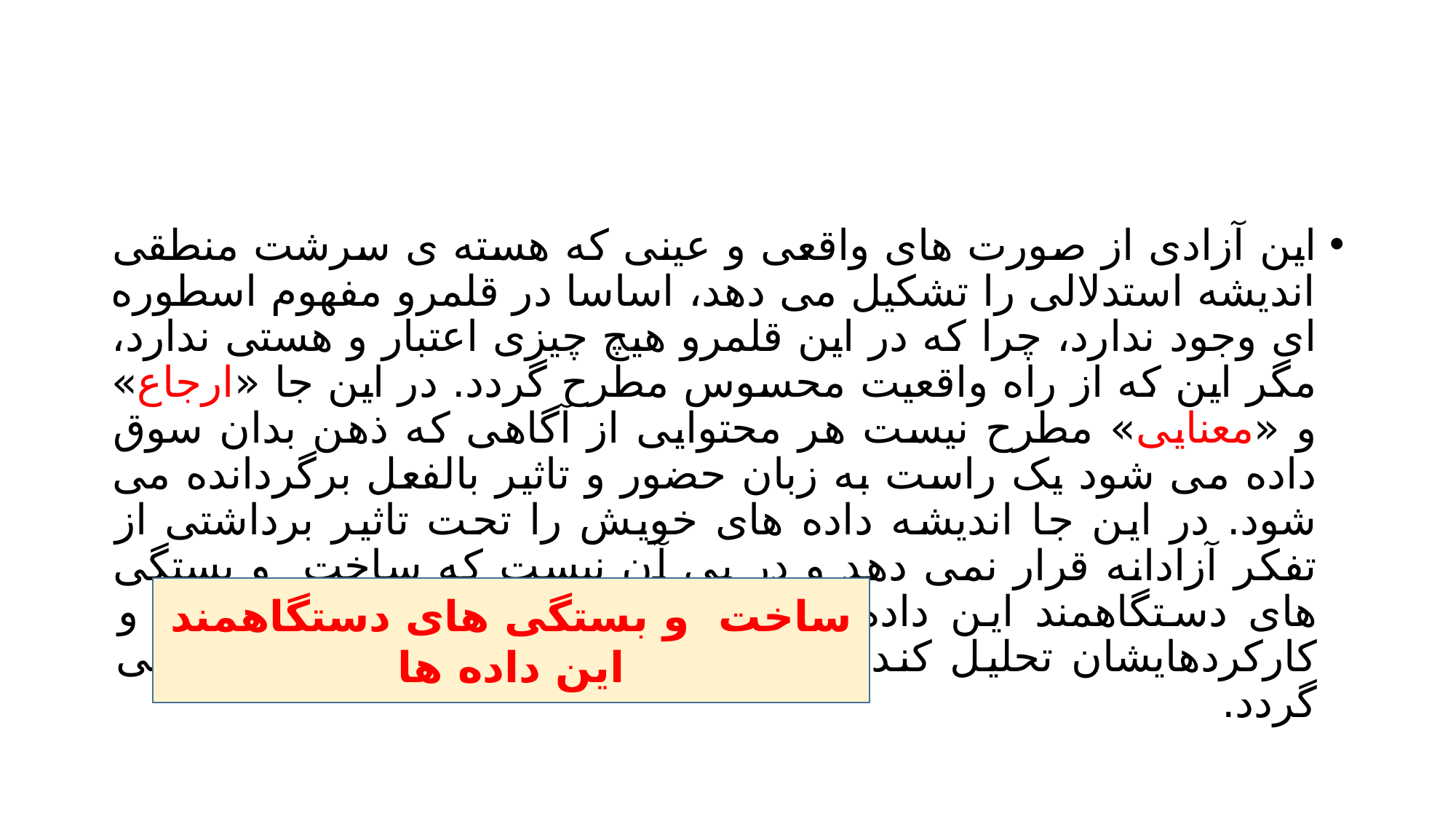

#
این آزادی از صورت های واقعی و عینی که هسته ی سرشت منطقی اندیشه استدلالی را تشکیل می دهد، اساسا در قلمرو مفهوم اسطوره ای وجود ندارد، چرا که در این قلمرو هیچ چیزی اعتبار و هستی ندارد، مگر این که از راه واقعیت محسوس مطرح گردد. در این جا «ارجاع» و «معنایی» مطرح نیست هر محتوایی از آگاهی که ذهن بدان سوق داده می شود یک راست به زبان حضور و تاثیر بالفعل برگردانده می شود. در این جا اندیشه داده های خویش را تحت تاثیر برداشتی از تفکر آزادانه قرار نمی دهد و در پی آن نیست که ساخت  و بستگی های دستگاهمند این داده ها را دیابد و آنها را بر حسب اجزاء و کارکردهایشان تحلیل کند، بلکه به سادگی قبضه یک تاثر کلی می گردد.
ساخت  و بستگی های دستگاهمند این داده ها